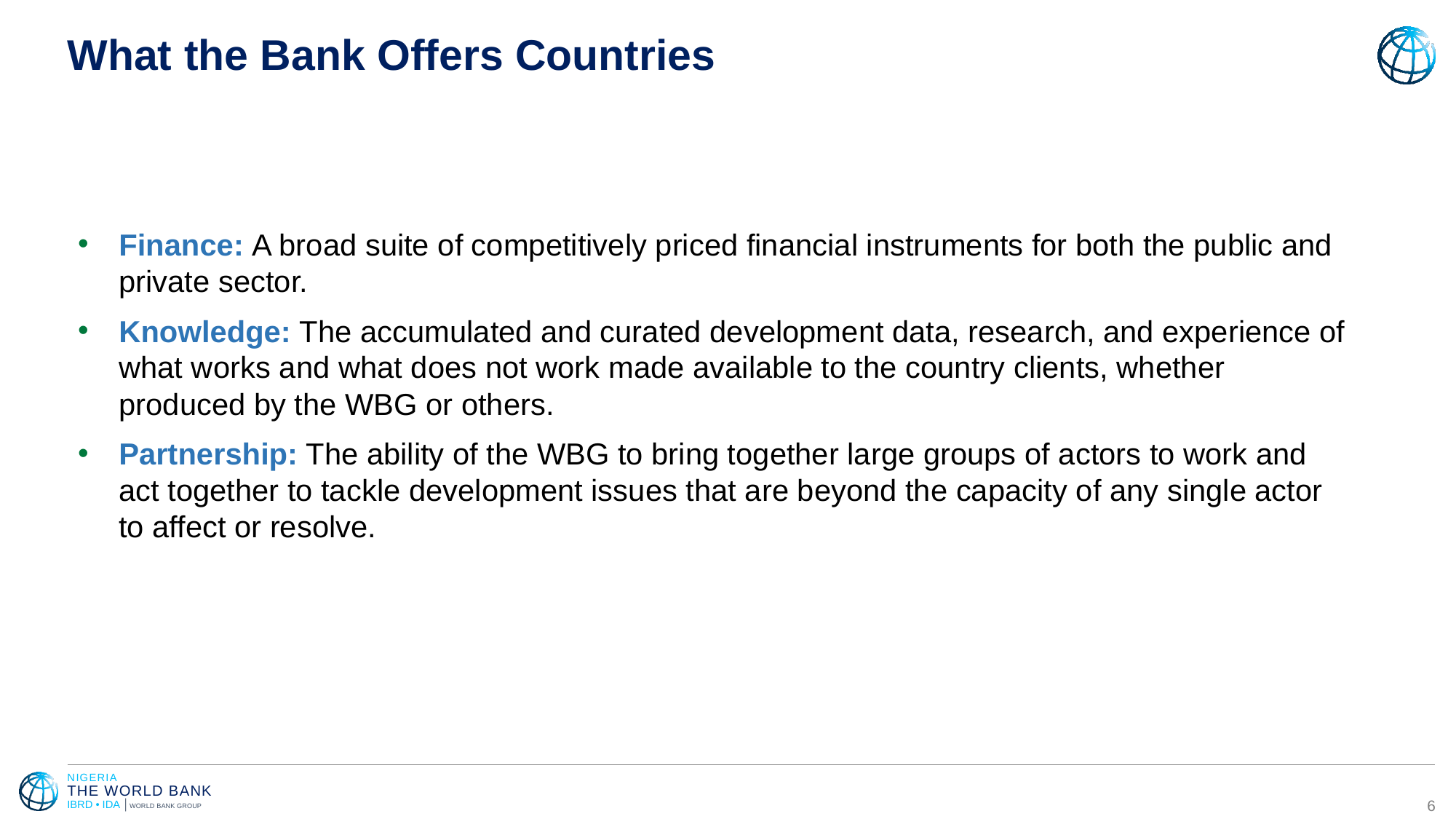

# What the Bank Offers Countries
Finance: A broad suite of competitively priced financial instruments for both the public and private sector.
Knowledge: The accumulated and curated development data, research, and experience of what works and what does not work made available to the country clients, whether produced by the WBG or others.
Partnership: The ability of the WBG to bring together large groups of actors to work and act together to tackle development issues that are beyond the capacity of any single actor to affect or resolve.